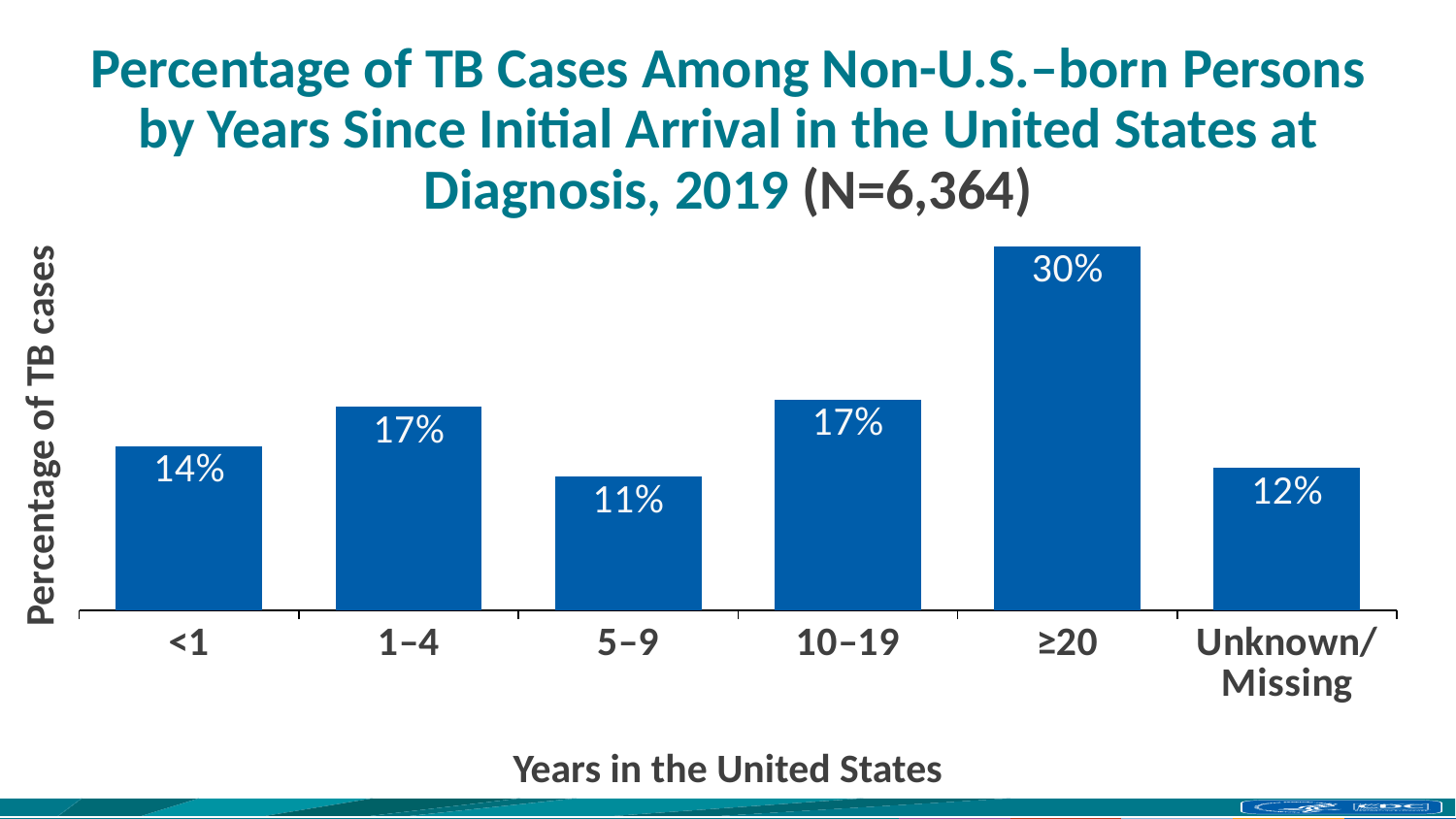

# Percentage of TB Cases Among Non-U.S.–born Persons by Years Since Initial Arrival in the United States at Diagnosis, 2019 (N=6,364)

### Chart

| Category | Column1 |
|---|---|
| <1 | 0.135 |
| 1–4 | 0.167 |
| 5–9 | 0.11 |
| 10–19 | 0.173 |
| ≥20 | 0.299 |
| Unknown/
Missing | 0.117 |
Percentage of TB cases
Years in the United States